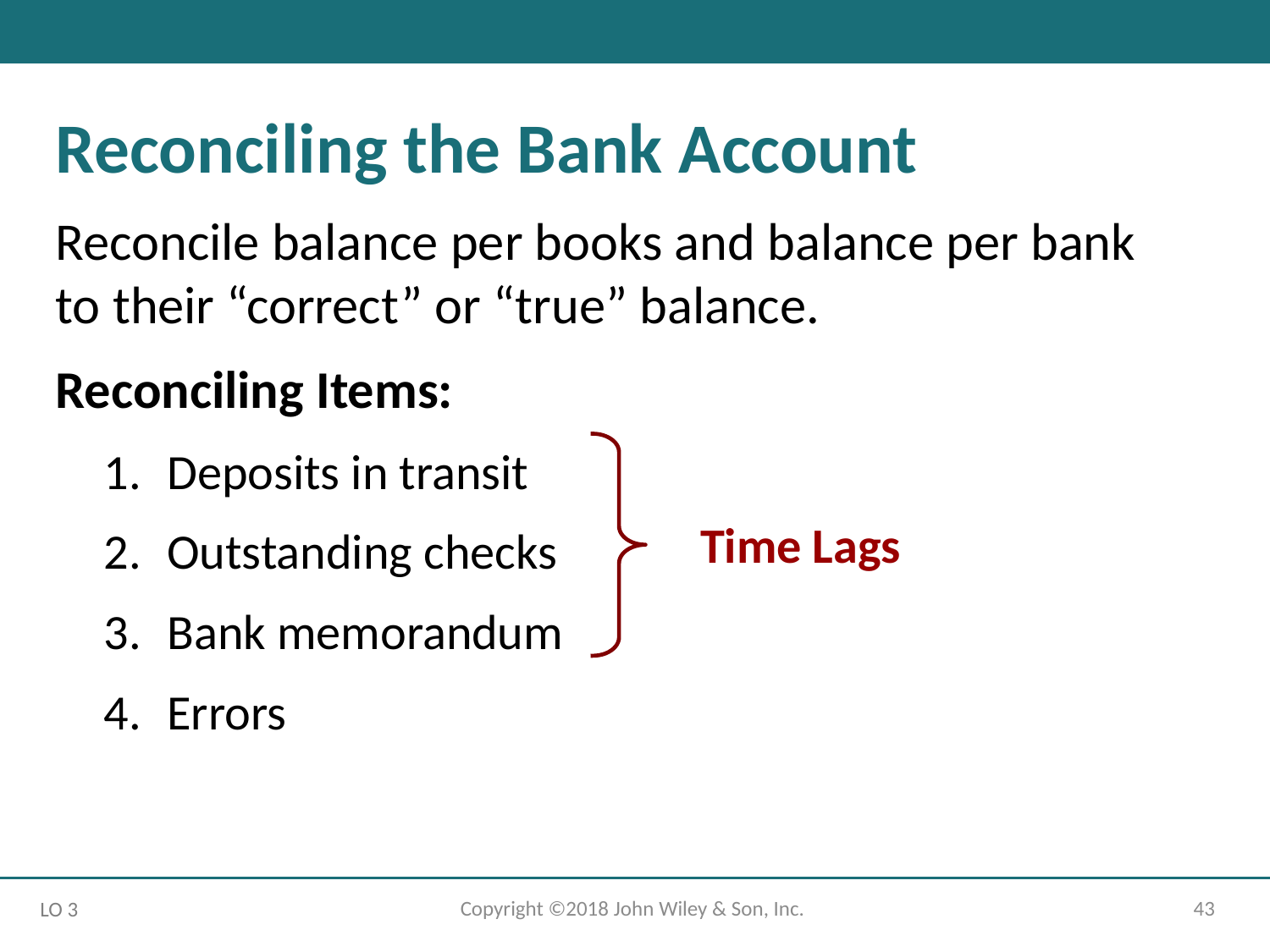

Reconciling the Bank Account
Reconcile balance per books and balance per bank to their “correct” or “true” balance.
Reconciling Items:
Deposits in transit
Outstanding checks
Bank memorandum
Errors

Time Lags
Copyright ©2018 John Wiley & Son, Inc.
43
LO 3